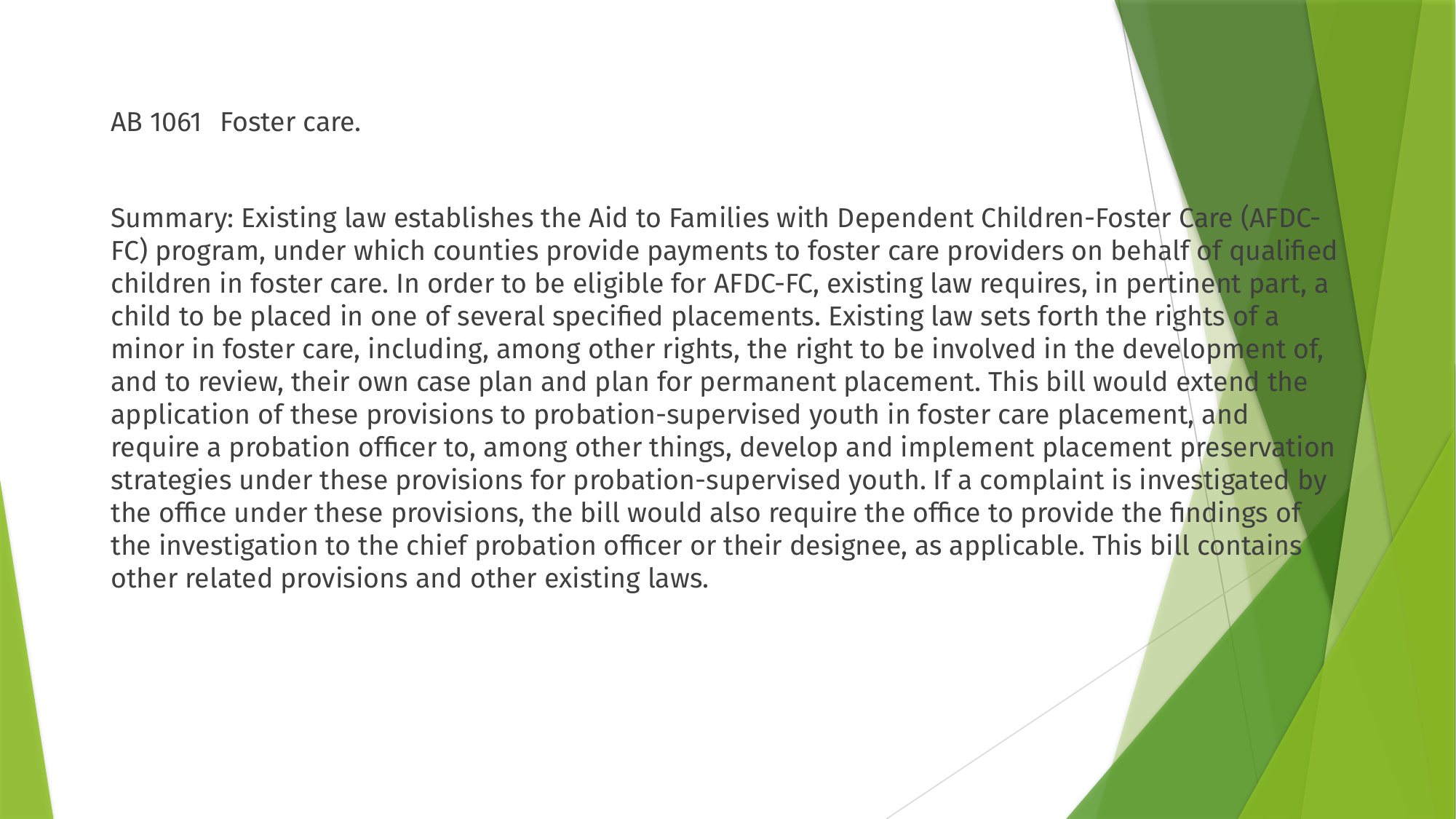

AB 1061	Foster care.

Summary: Existing law establishes the Aid to Families with Dependent Children-Foster Care (AFDC-FC) program, under which counties provide payments to foster care providers on behalf of qualified children in foster care. In order to be eligible for AFDC-FC, existing law requires, in pertinent part, a child to be placed in one of several specified placements. Existing law sets forth the rights of a minor in foster care, including, among other rights, the right to be involved in the development of, and to review, their own case plan and plan for permanent placement. This bill would extend the application of these provisions to probation-supervised youth in foster care placement, and require a probation officer to, among other things, develop and implement placement preservation strategies under these provisions for probation-supervised youth. If a complaint is investigated by the office under these provisions, the bill would also require the office to provide the findings of the investigation to the chief probation officer or their designee, as applicable. This bill contains other related provisions and other existing laws.